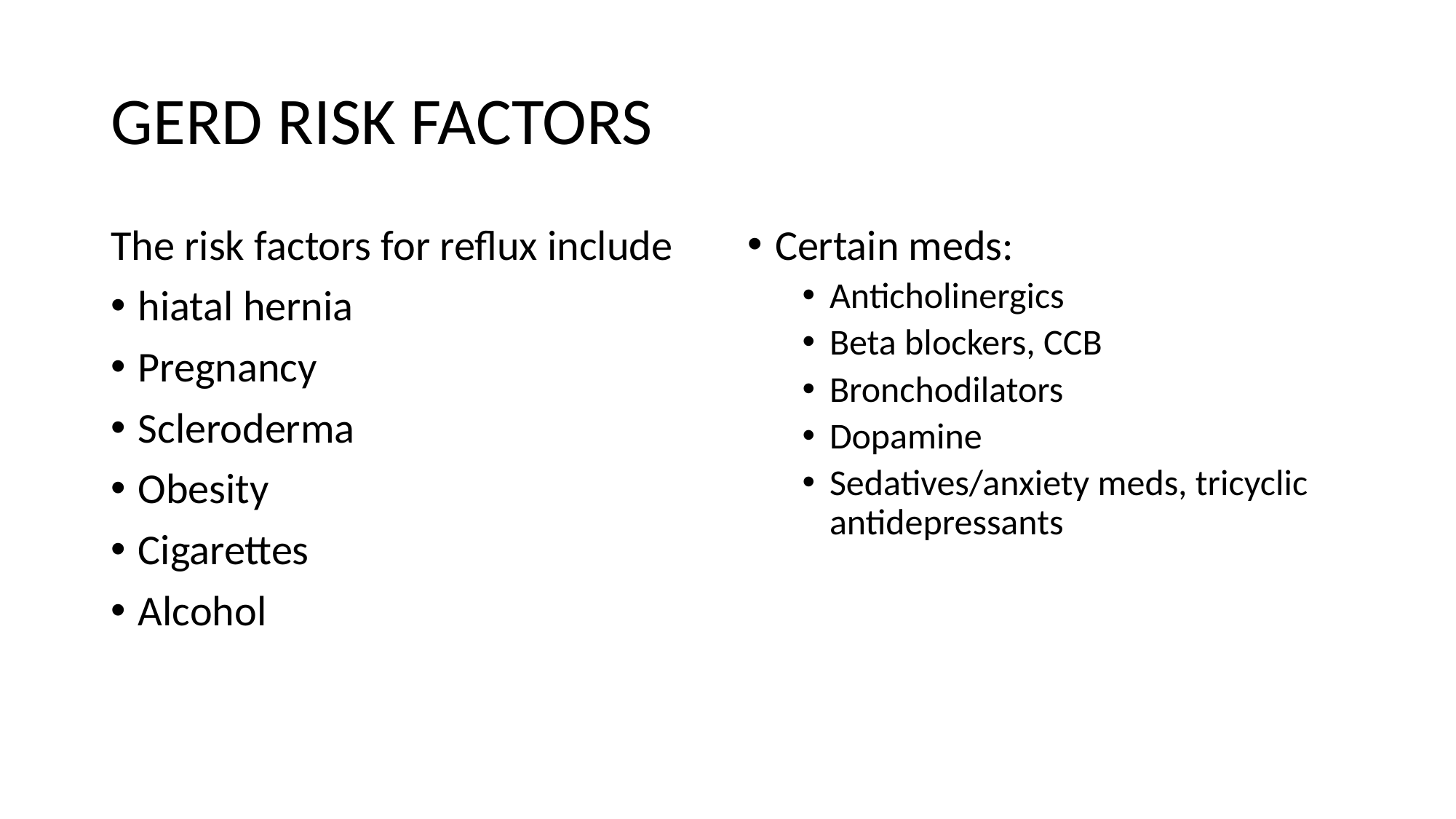

# GERD RISK FACTORS
The risk factors for reflux include
hiatal hernia
Pregnancy
Scleroderma
Obesity
Cigarettes
Alcohol

Certain meds:
Anticholinergics
Beta blockers, CCB
Bronchodilators
Dopamine
Sedatives/anxiety meds, tricyclic antidepressants